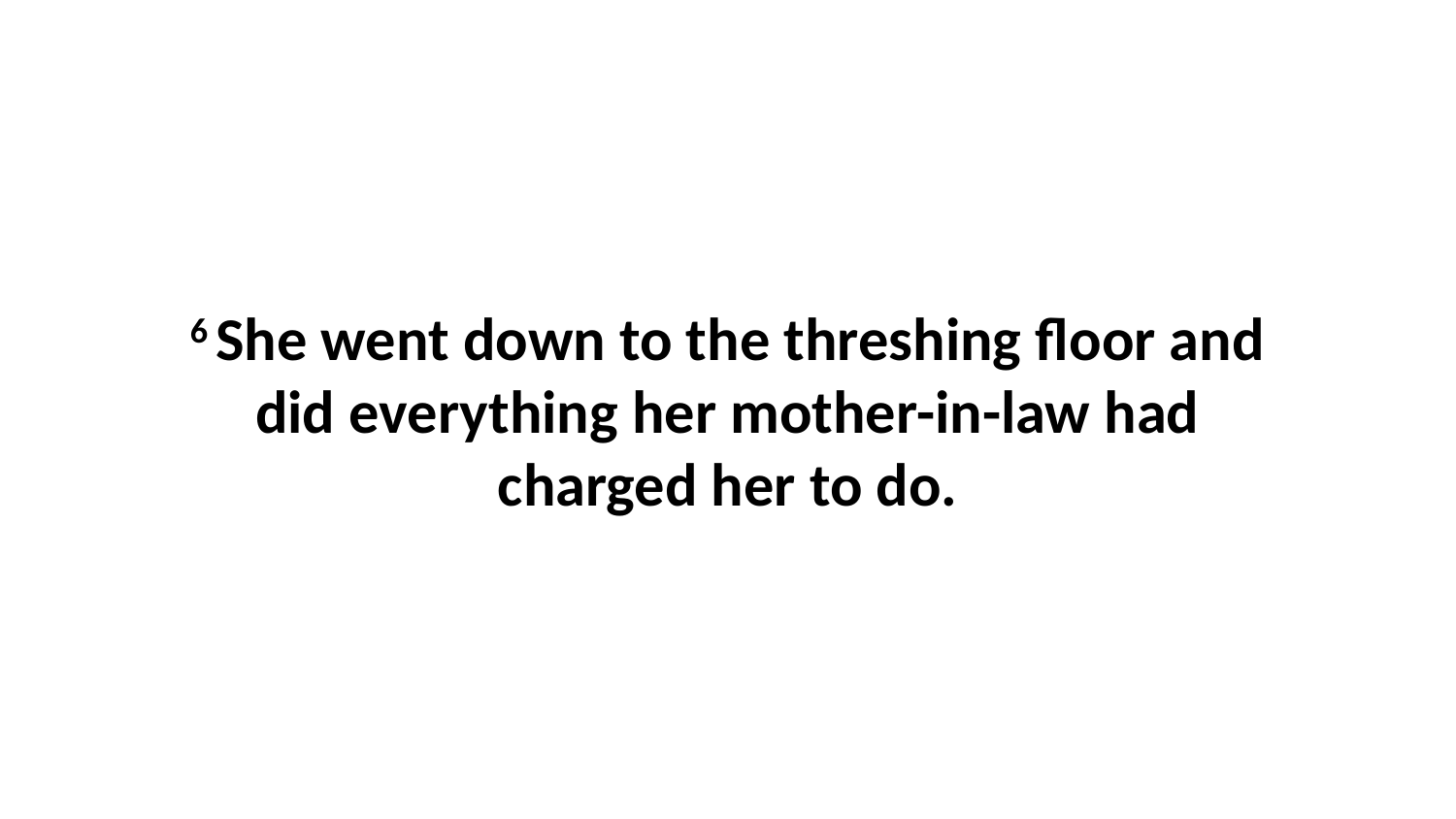

6 She went down to the threshing floor and did everything her mother-in-law had charged her to do.